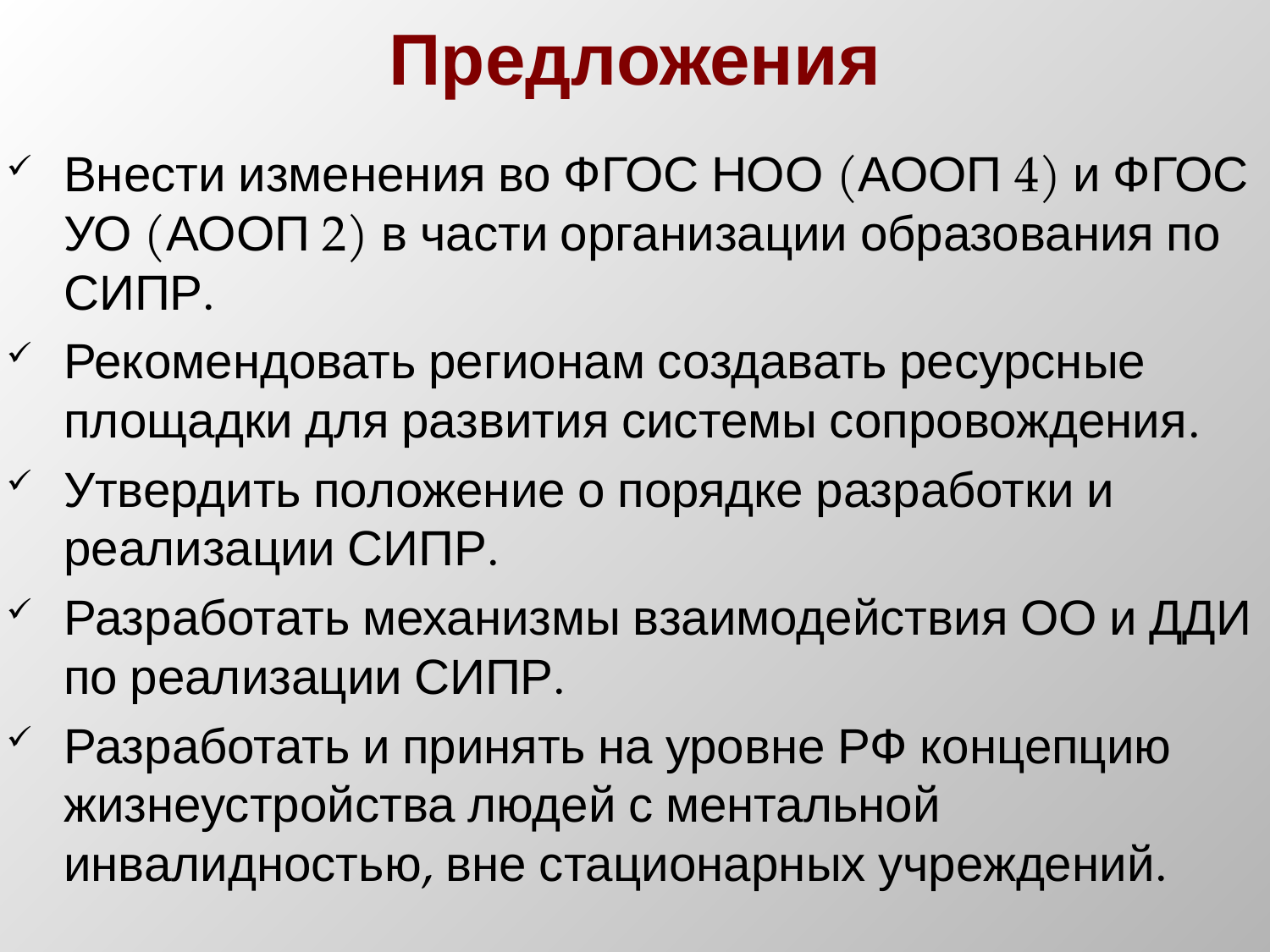

# Предложения
Внести изменения во ФГОС НОО (АООП 4) и ФГОС УО (АООП 2) в части организации образования по СИПР.
Рекомендовать регионам создавать ресурсные площадки для развития системы сопровождения.
Утвердить положение о порядке разработки и реализации СИПР.
Разработать механизмы взаимодействия ОО и ДДИ по реализации СИПР.
Разработать и принять на уровне РФ концепцию жизнеустройства людей с ментальной инвалидностью, вне стационарных учреждений.